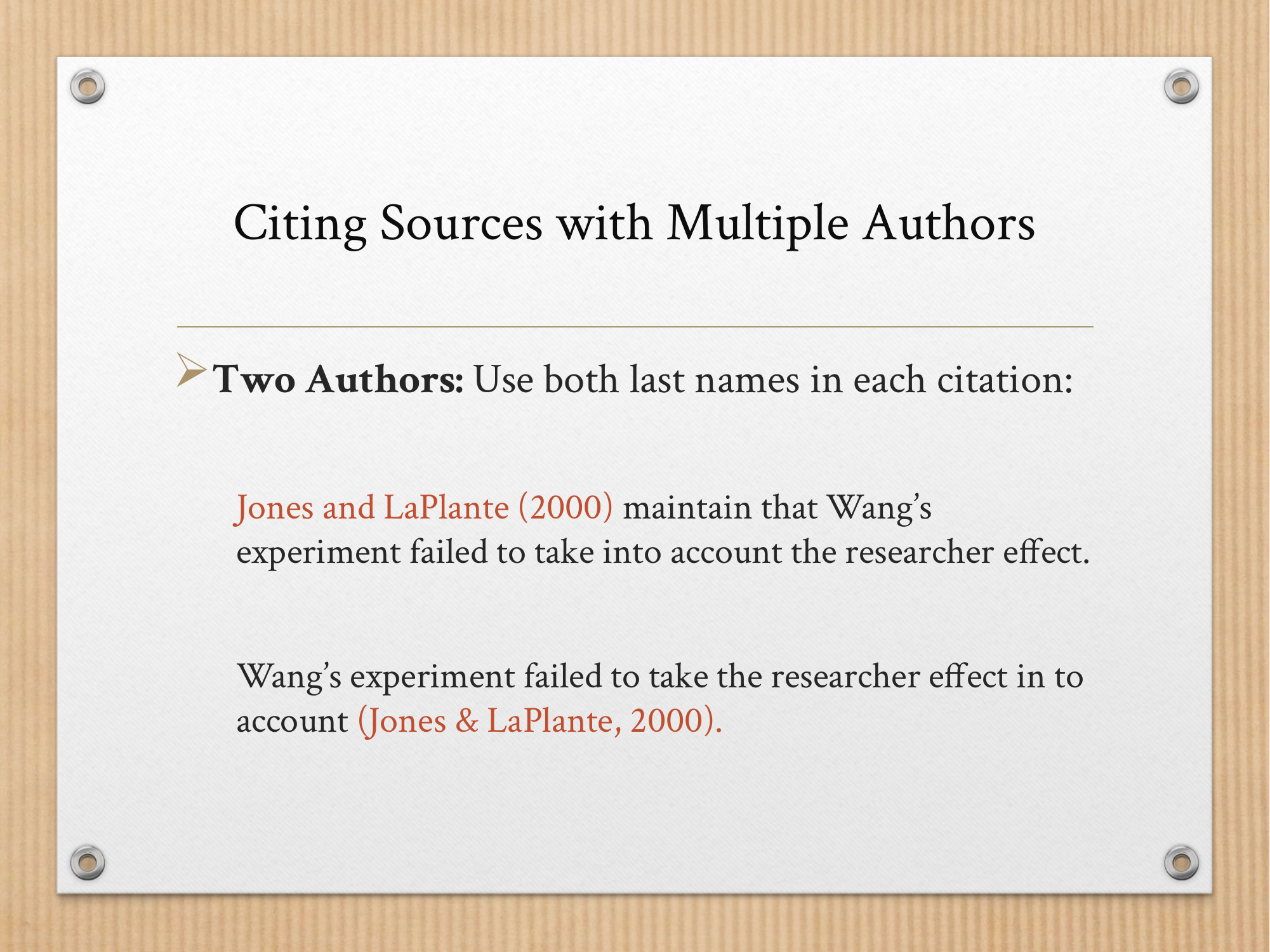

# Citing Sources with Multiple Authors
Two Authors: Use both last names in each citation:

Jones and LaPlante (2000) maintain that Wang’s experiment failed to take into account the researcher effect.

Wang’s experiment failed to take the researcher effect in to account (Jones & LaPlante, 2000).